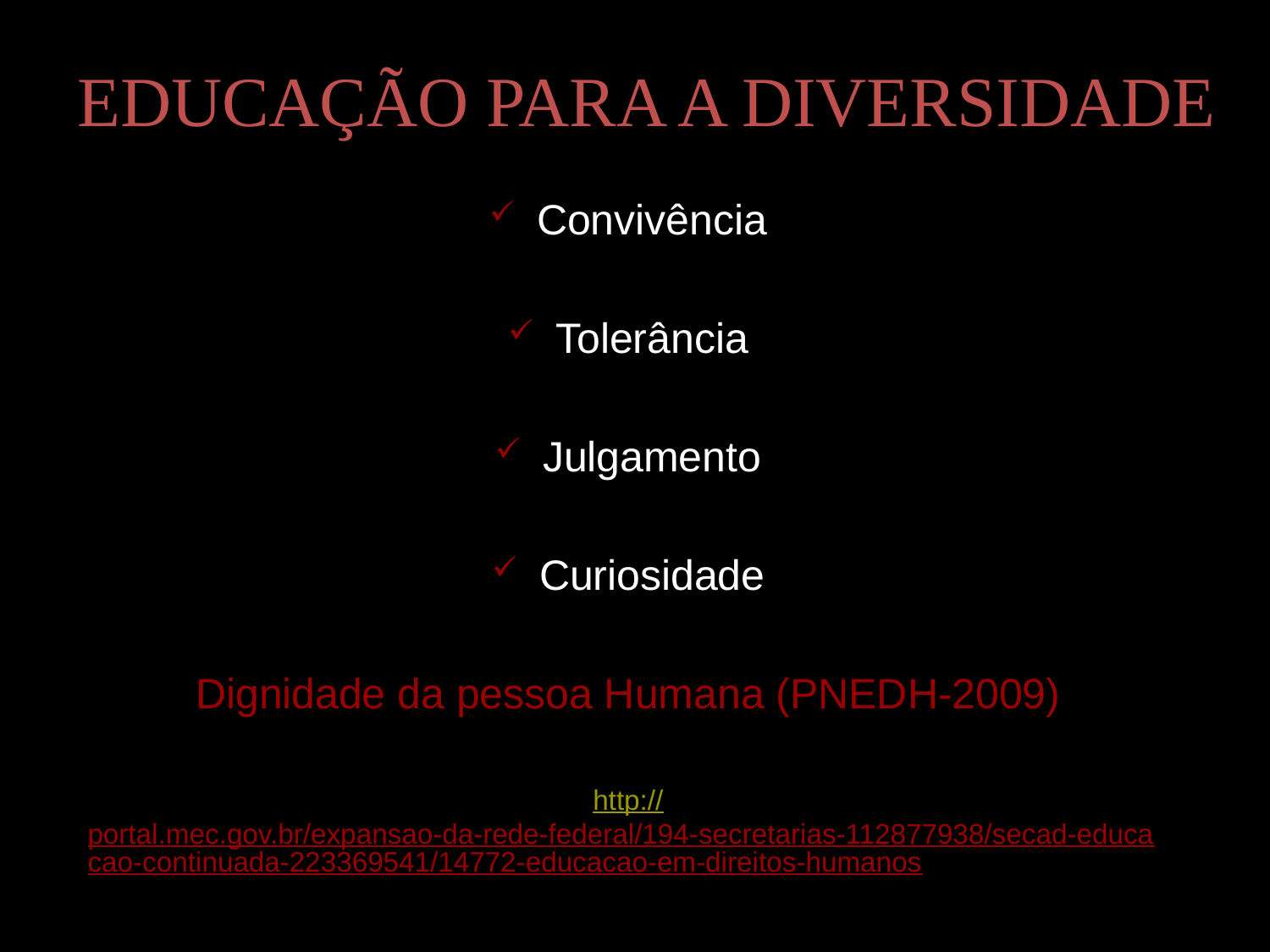

# EDUCAÇÃO PARA A DIVERSIDADE
Convivência

Tolerância

Julgamento

Curiosidade

Dignidade da pessoa Humana (PNEDH-2009)

http://portal.mec.gov.br/expansao-da-rede-federal/194-secretarias-112877938/secad-educacao-continuada-223369541/14772-educacao-em-direitos-humanos